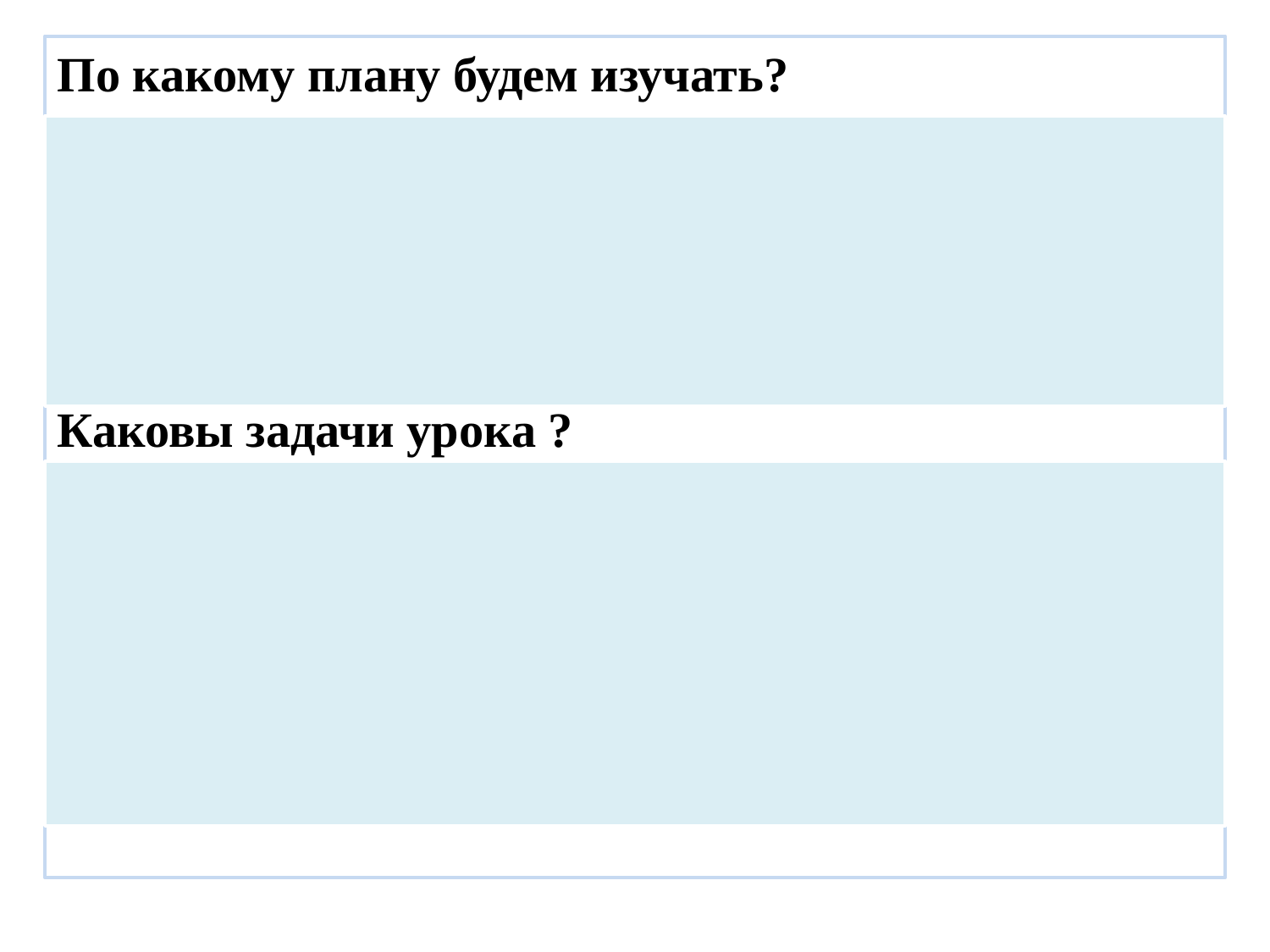

По какому плану будем изучать?
1.Физические свойства (растворение, испарение, температура кипения)
2. Химические свойства(опыты)
3. Влияние спирта на организм человека (сообщение ученика)
Каковы задачи урока ?
1.Исследовать  физические и химические  свойства этанола
2. Доказать губительное действие  этанола  на организм человека
3.  Добывать знания на основе наблюдений, анализа и обобщения результатов эксперимента